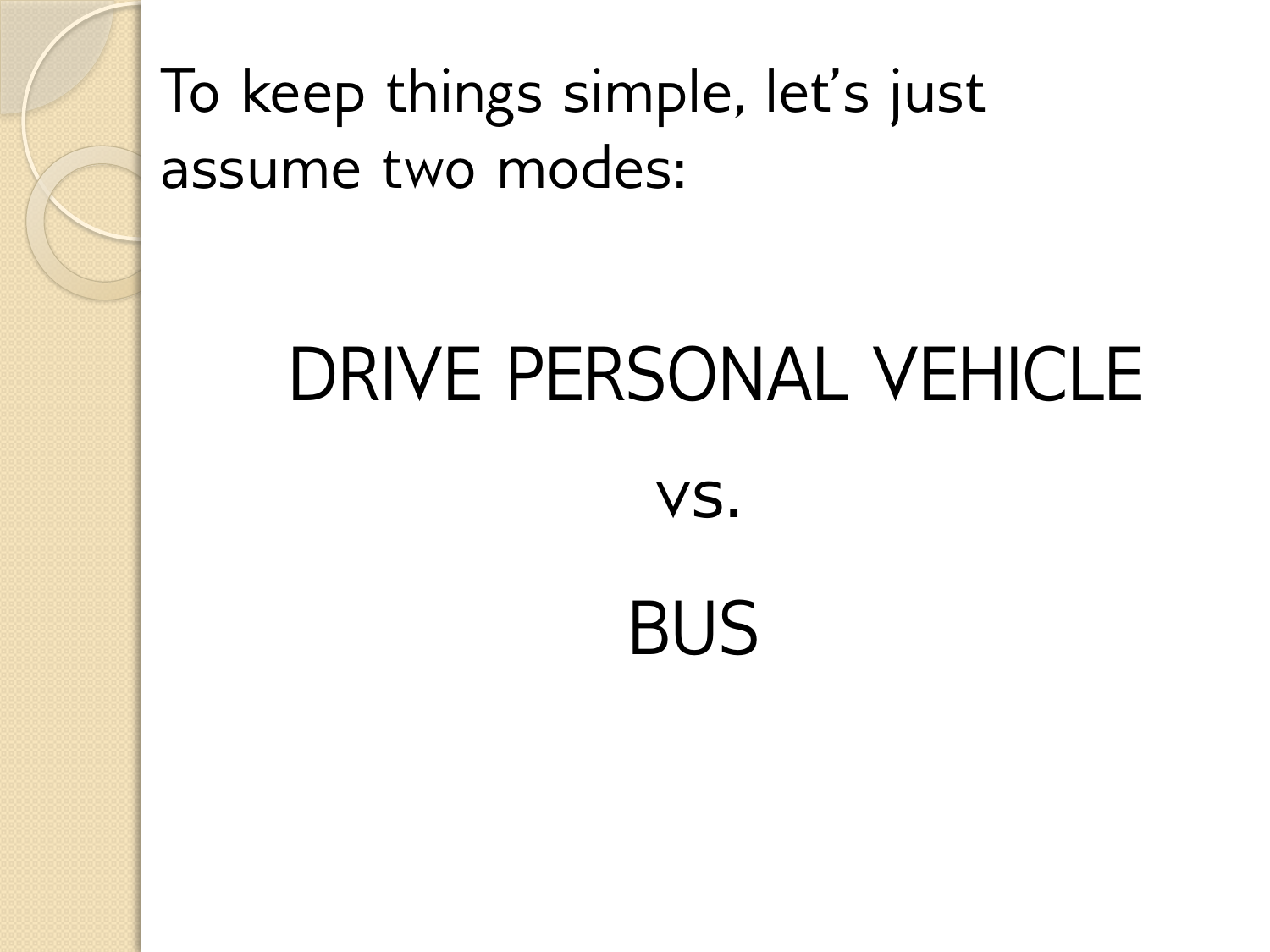

To keep things simple, let’s just assume two modes:
DRIVE PERSONAL VEHICLE
vs.
BUS